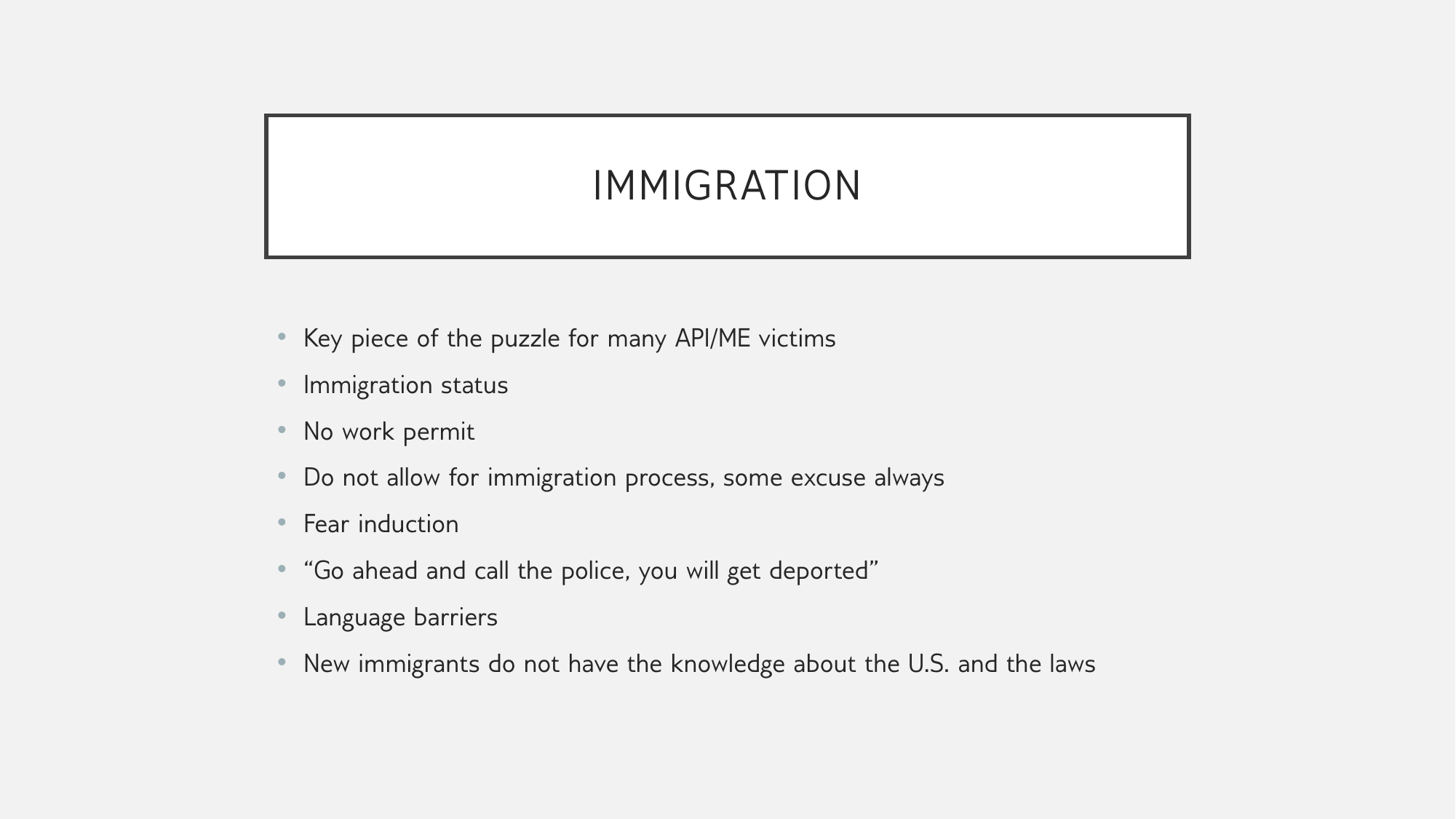

# immigration
Key piece of the puzzle for many API/ME victims
Immigration status
No work permit
Do not allow for immigration process, some excuse always
Fear induction
“Go ahead and call the police, you will get deported”
Language barriers
New immigrants do not have the knowledge about the U.S. and the laws